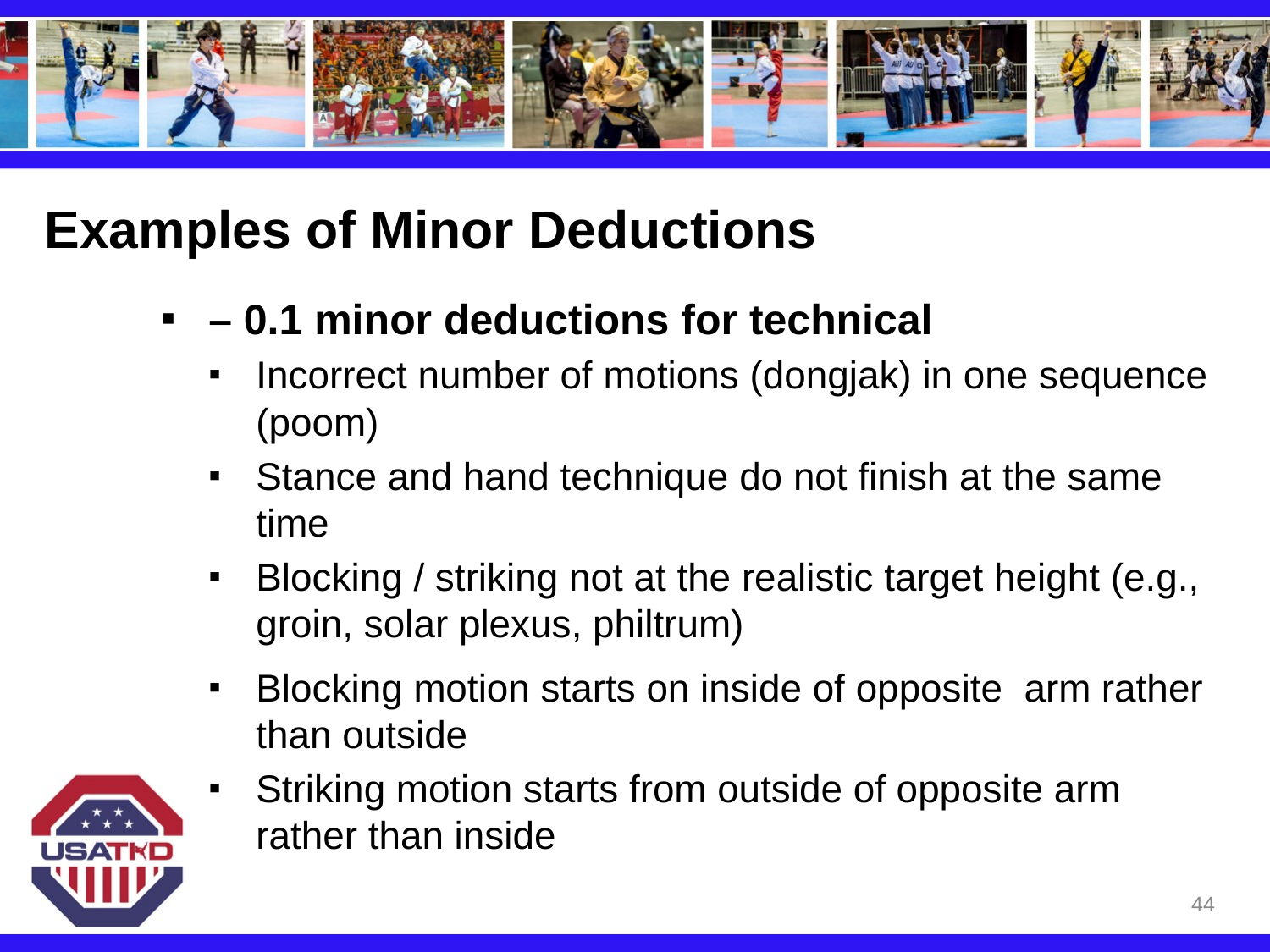

# Examples of Minor Deductions
– 0.1 minor deductions for technical
Incorrect number of motions (dongjak) in one sequence (poom)
Stance and hand technique do not finish at the same time
Blocking / striking not at the realistic target height (e.g., groin, solar plexus, philtrum)
Blocking motion starts on inside of opposite  arm rather than outside
Striking motion starts from outside of opposite arm rather than inside

44